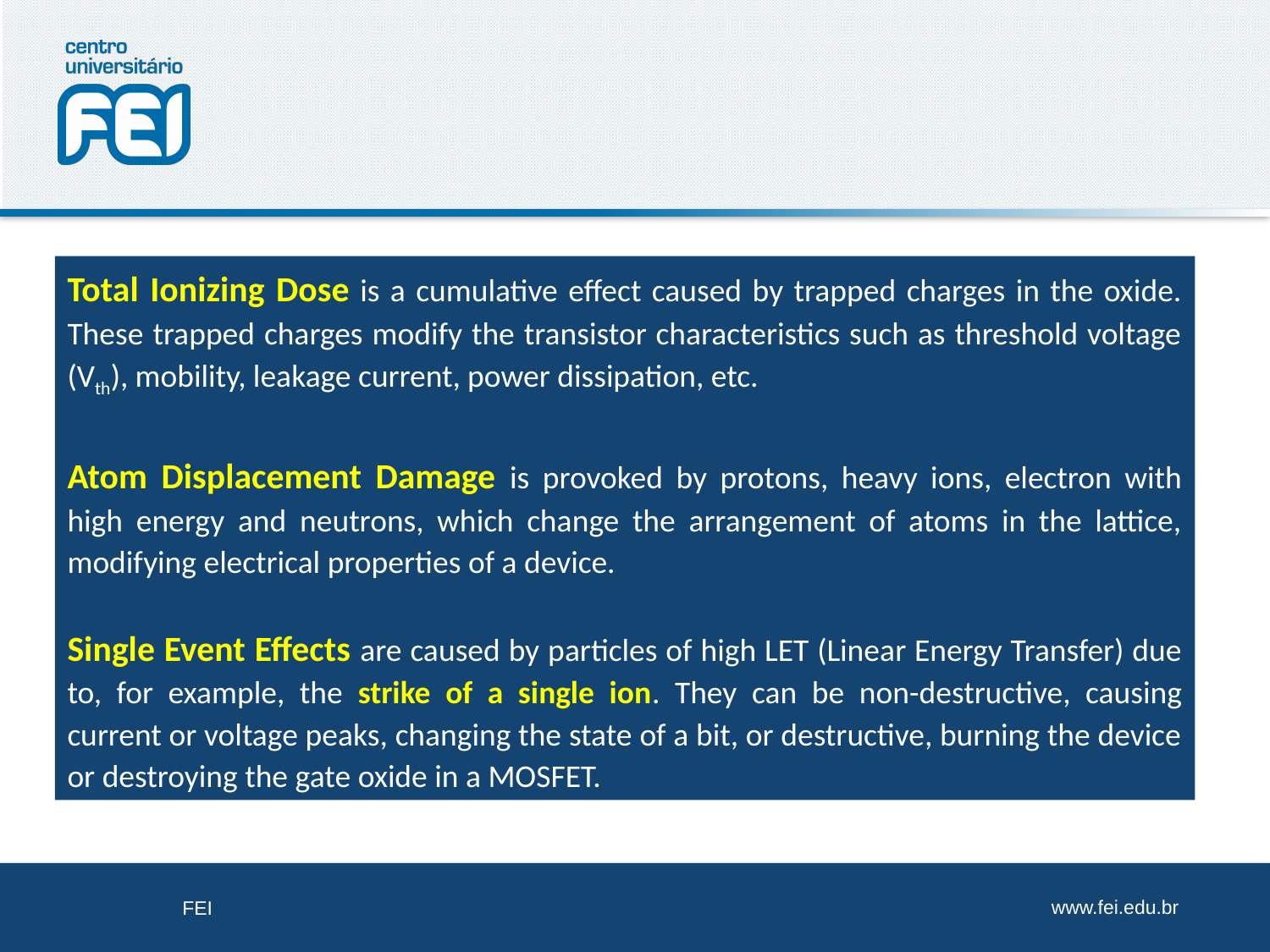

Total Ionizing Dose is a cumulative effect caused by trapped charges in the oxide. These trapped charges modify the transistor characteristics such as threshold voltage (Vth), mobility, leakage current, power dissipation, etc.

Atom Displacement Damage is provoked by protons, heavy ions, electron with high energy and neutrons, which change the arrangement of atoms in the lattice, modifying electrical properties of a device.

Single Event Effects are caused by particles of high LET (Linear Energy Transfer) due to, for example, the strike of a single ion. They can be non-destructive, causing current or voltage peaks, changing the state of a bit, or destructive, burning the device or destroying the gate oxide in a MOSFET.